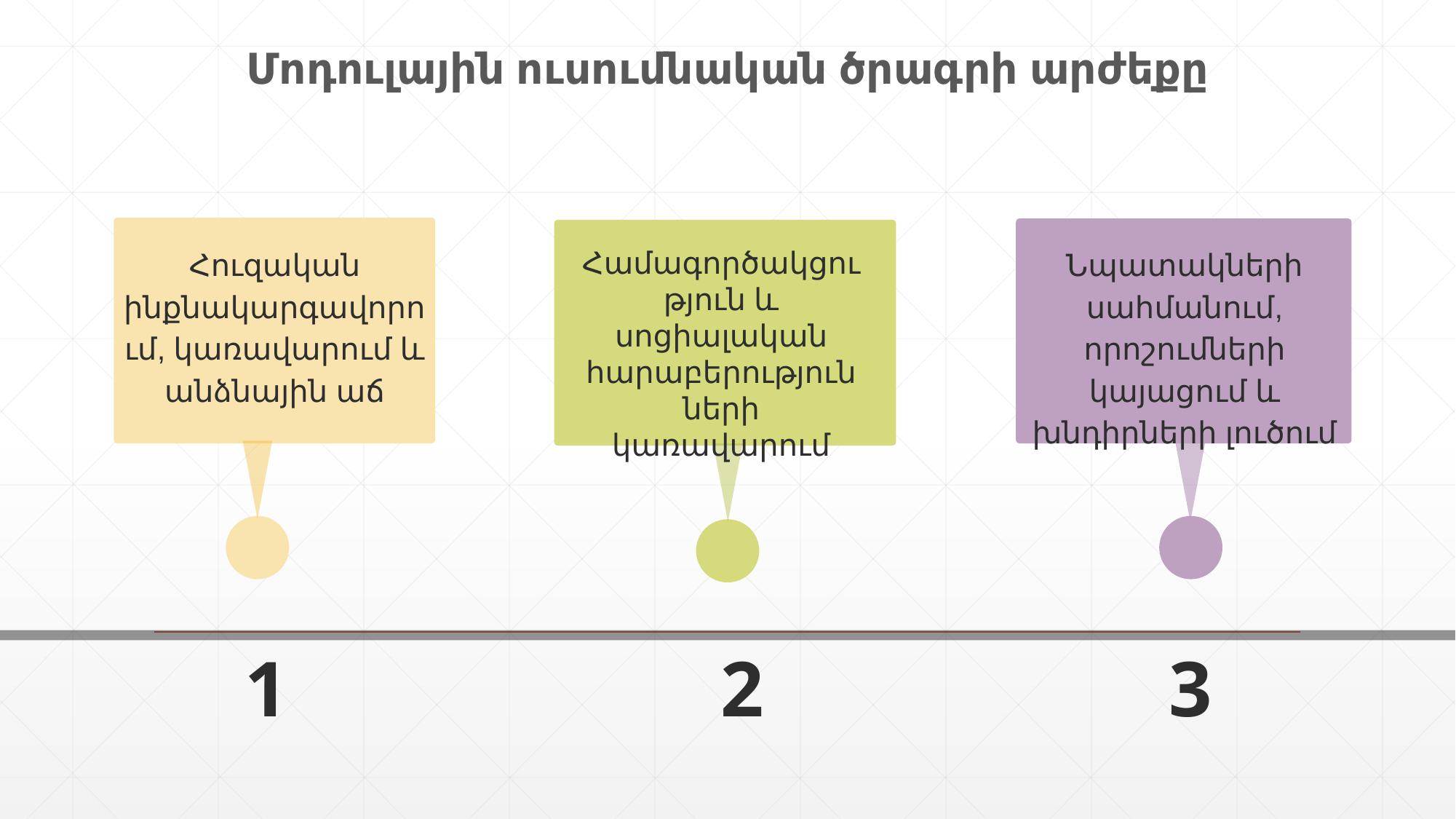

Մոդուլային ուսումնական ծրագրի արժեքը

Հուզական ինքնակարգավորում, կառավարում և անձնային աճ
Նպատակների սահմանում, որոշումների կայացում և խնդիրների լուծում
Համագործակցություն և սոցիալական հարաբերությունների կառավարում

1
2
3